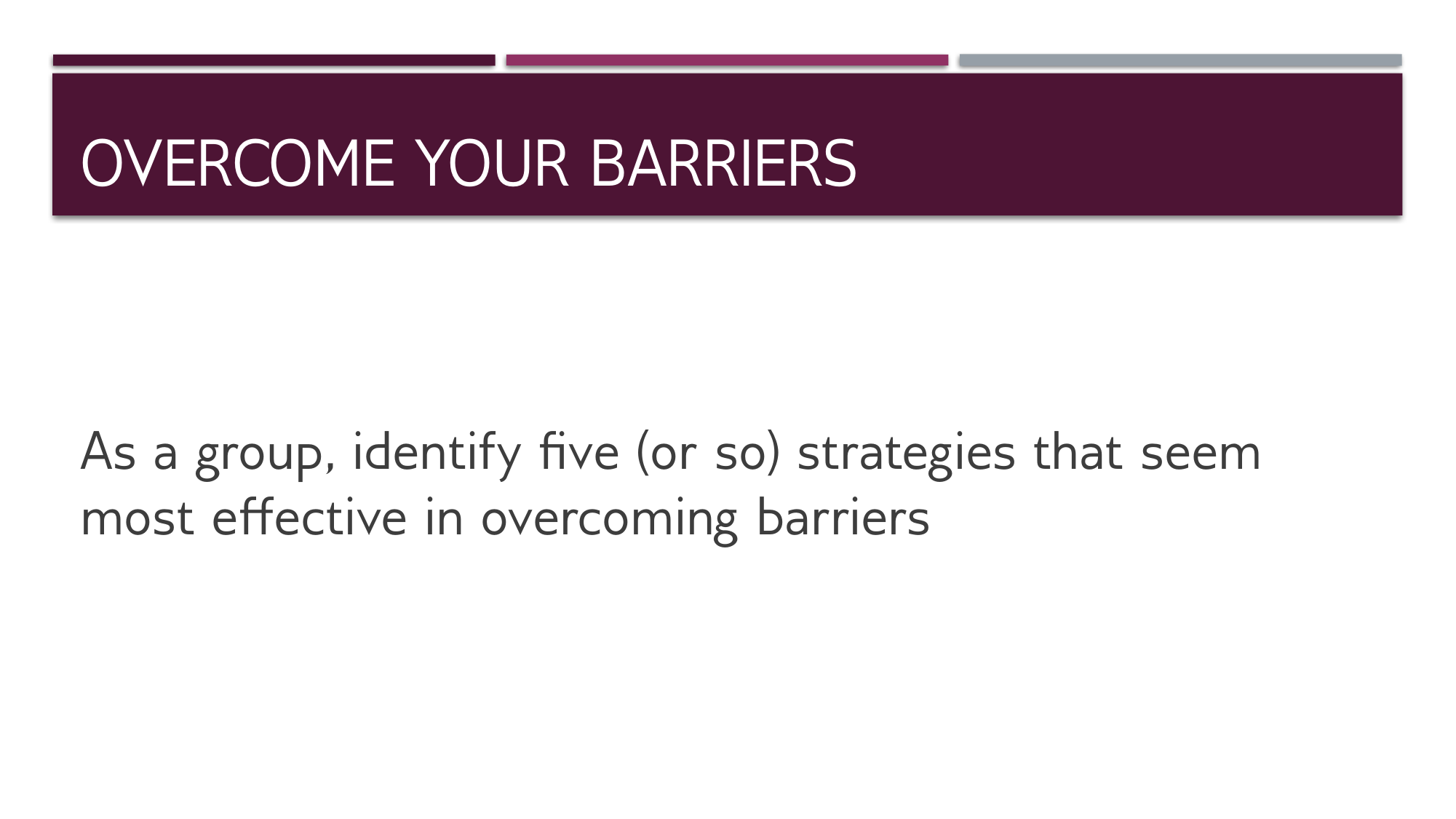

# Overcome your barriers
As a group, identify five (or so) strategies that seem most effective in overcoming barriers